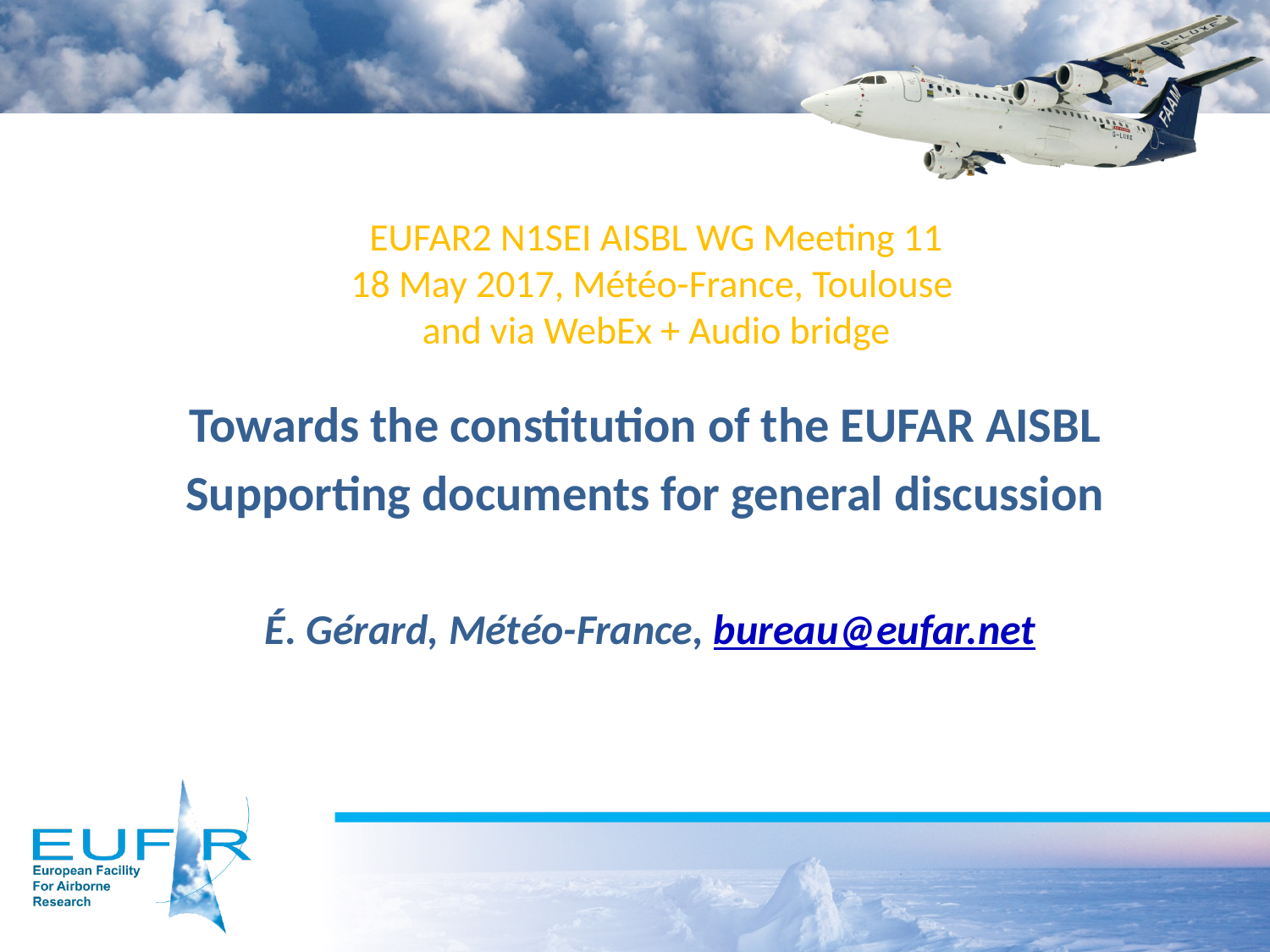

Towards the constitution of the EUFAR AISBL
Supporting documents for general discussion
É. Gérard, Météo-France, bureau@eufar.net